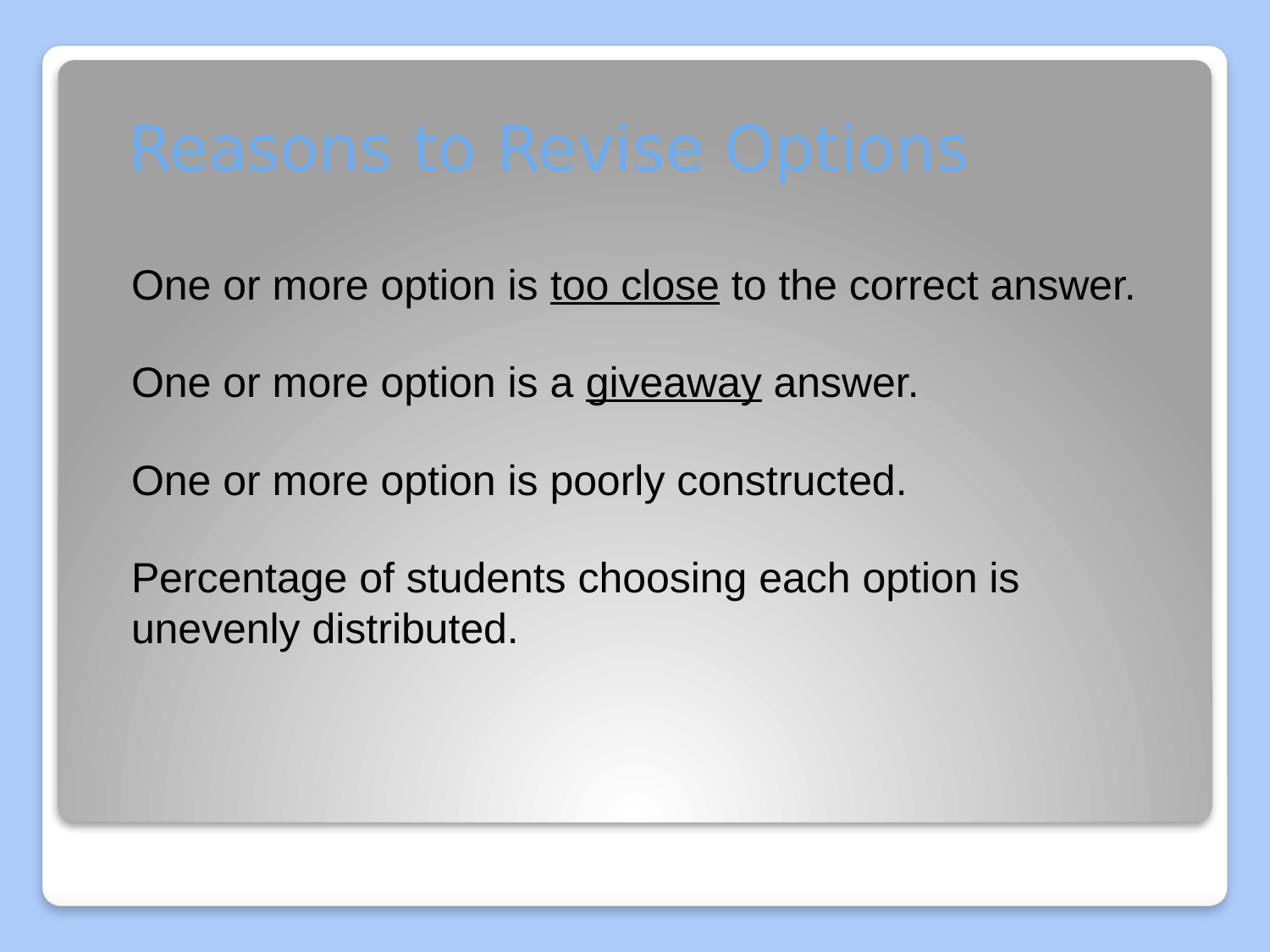

# Reasons to Revise Options

One or more option is too close to the correct answer.

One or more option is a giveaway answer.

One or more option is poorly constructed.

Percentage of students choosing each option is unevenly distributed.